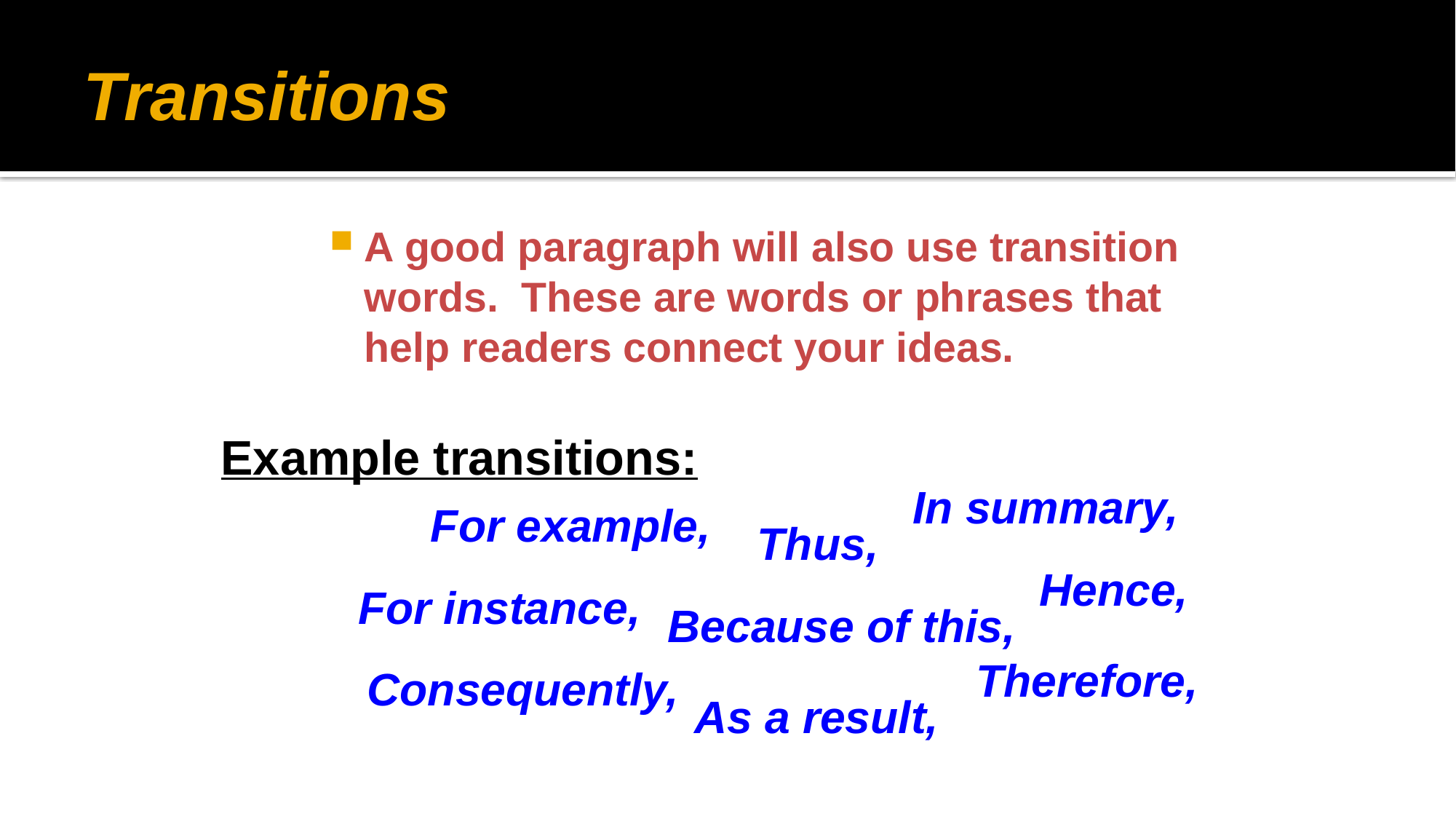

# Transitions
A good paragraph will also use transition words.  These are words or phrases that help readers connect your ideas.
Example transitions:
In summary,
For example,
Thus,
Hence,
For instance,
Because of this,
Therefore,
Consequently,
As a result,